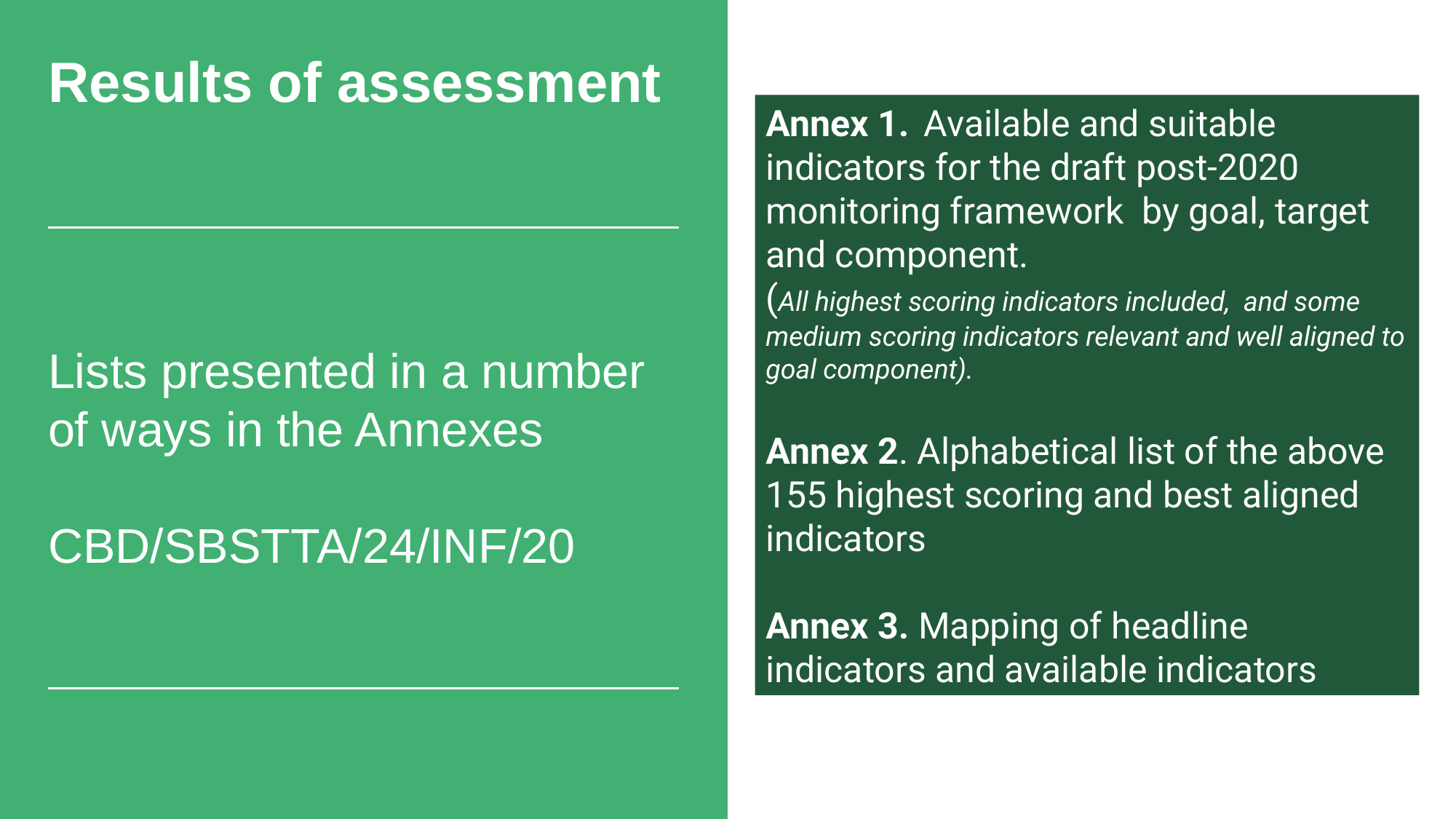

Results of assessment
Annex 1.  Available and suitable indicators for the draft post-2020 monitoring framework  by goal, target and component.
(All highest scoring indicators included,  and some medium scoring indicators relevant and well aligned to goal component).

Annex 2. Alphabetical list of the above 155 highest scoring and best aligned indicators

Annex 3. Mapping of headline indicators and available indicators
Lists presented in a number of ways in the Annexes

CBD/SBSTTA/24/INF/20